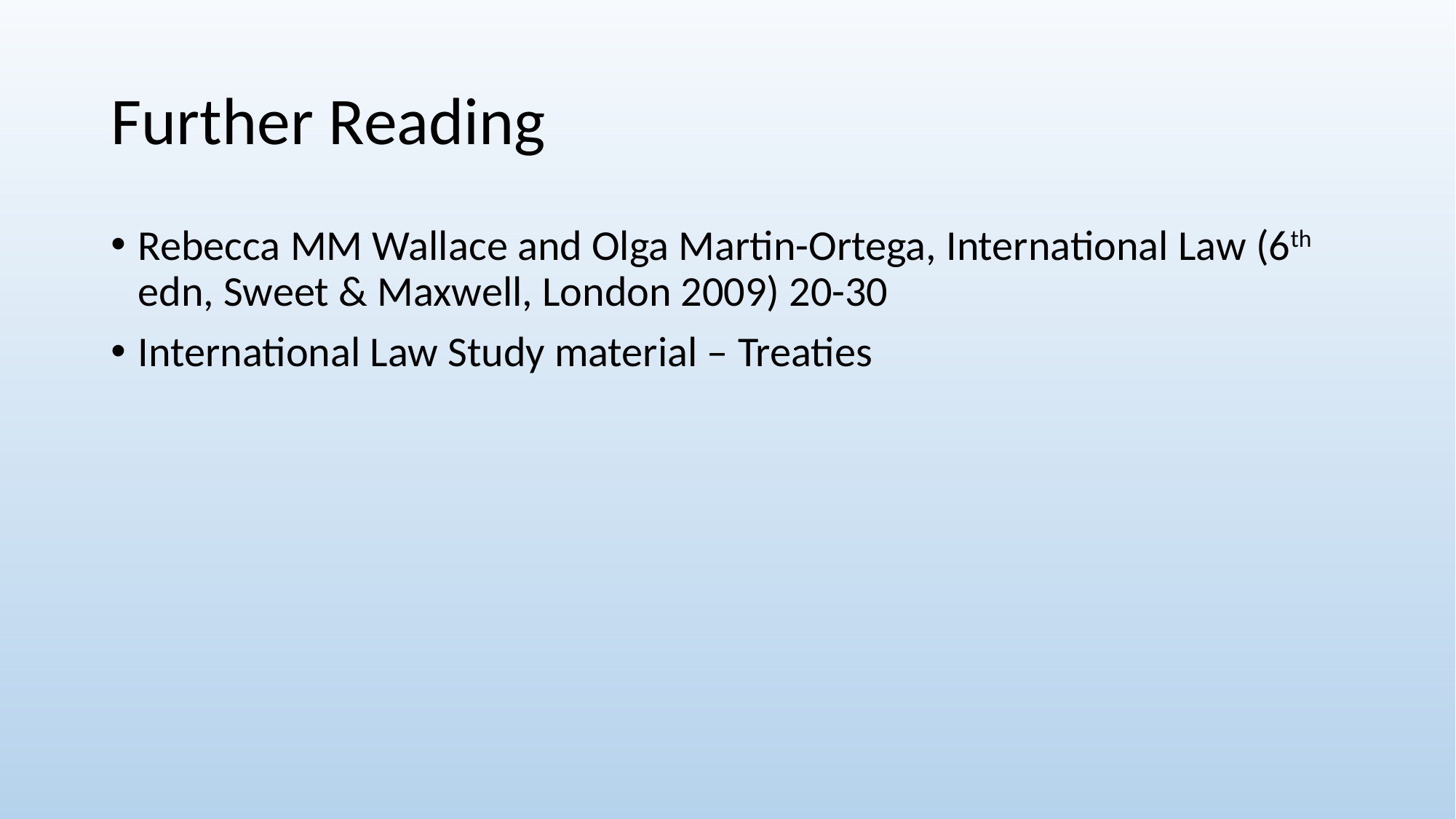

# Further Reading
Rebecca MM Wallace and Olga Martin-Ortega, International Law (6th edn, Sweet & Maxwell, London 2009) 20-30
International Law Study material – Treaties